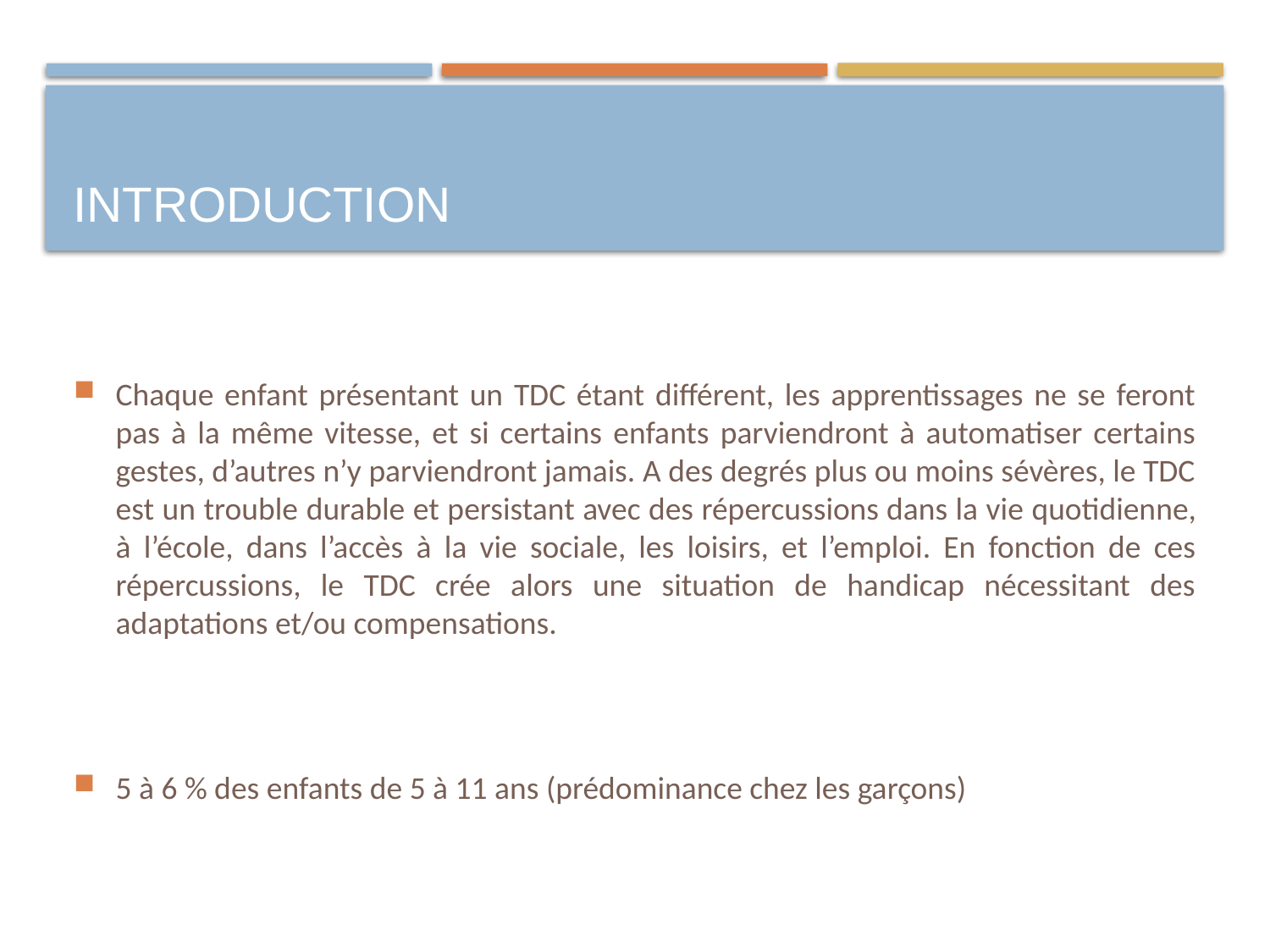

# Introduction
Chaque enfant présentant un TDC étant différent, les apprentissages ne se feront pas à la même vitesse, et si certains enfants parviendront à automatiser certains gestes, d’autres n’y parviendront jamais. A des degrés plus ou moins sévères, le TDC est un trouble durable et persistant avec des répercussions dans la vie quotidienne, à l’école, dans l’accès à la vie sociale, les loisirs, et l’emploi. En fonction de ces répercussions, le TDC crée alors une situation de handicap nécessitant des adaptations et/ou compensations.

5 à 6 % des enfants de 5 à 11 ans (prédominance chez les garçons)